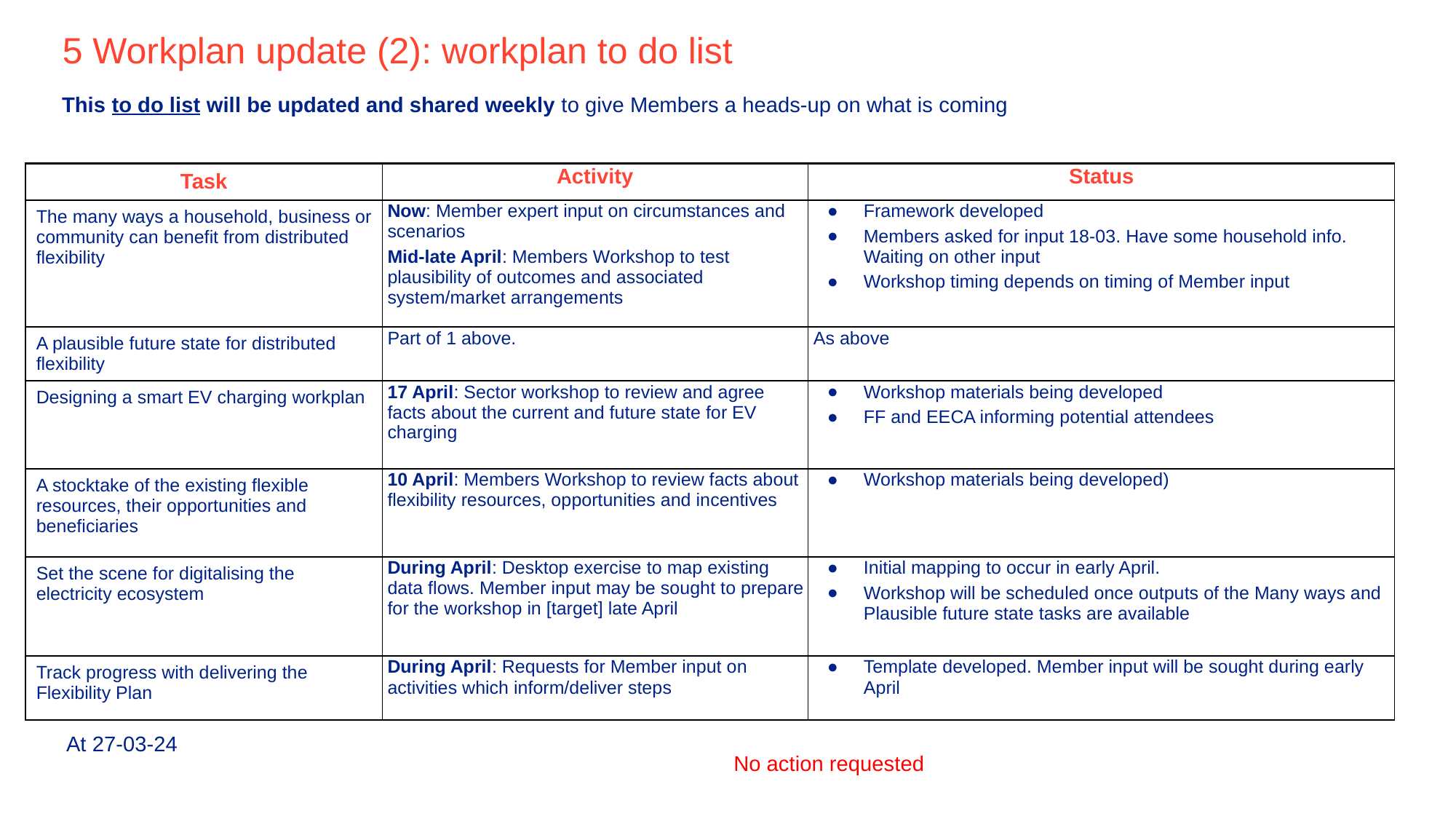

# 5 Workplan update (2): workplan to do list
This to do list will be updated and shared weekly to give Members a heads-up on what is coming

| Task | Activity | Status |
| --- | --- | --- |
| The many ways a household, business or community can benefit from distributed flexibility | Now: Member expert input on circumstances and scenarios Mid-late April: Members Workshop to test plausibility of outcomes and associated system/market arrangements | Framework developed Members asked for input 18-03. Have some household info. Waiting on other input Workshop timing depends on timing of Member input |
| A plausible future state for distributed flexibility | Part of 1 above. | As above |
| Designing a smart EV charging workplan | 17 April: Sector workshop to review and agree facts about the current and future state for EV charging | Workshop materials being developed FF and EECA informing potential attendees |
| A stocktake of the existing flexible resources, their opportunities and beneficiaries | 10 April: Members Workshop to review facts about flexibility resources, opportunities and incentives | Workshop materials being developed) |
| Set the scene for digitalising the electricity ecosystem | During April: Desktop exercise to map existing data flows. Member input may be sought to prepare for the workshop in [target] late April | Initial mapping to occur in early April. Workshop will be scheduled once outputs of the Many ways and Plausible future state tasks are available |
| Track progress with delivering the Flexibility Plan | During April: Requests for Member input on activities which inform/deliver steps | Template developed. Member input will be sought during early April |
At 27-03-24
No action requested